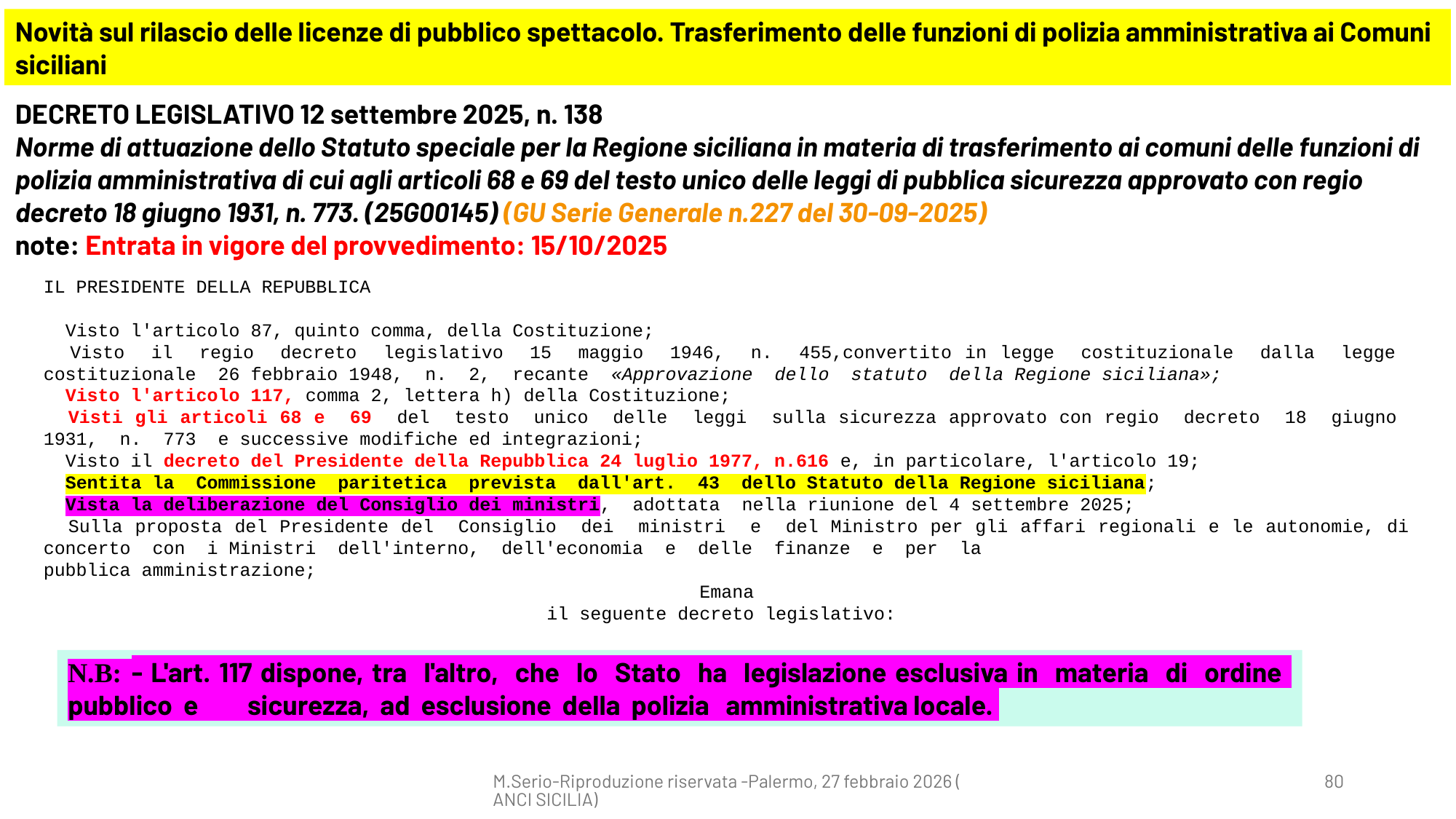

Novità sul rilascio delle licenze di pubblico spettacolo. Trasferimento delle funzioni di polizia amministrativa ai Comuni siciliani
DECRETO LEGISLATIVO 12 settembre 2025, n. 138
Norme di attuazione dello Statuto speciale per la Regione siciliana in materia di trasferimento ai comuni delle funzioni di polizia amministrativa di cui agli articoli 68 e 69 del testo unico delle leggi di pubblica sicurezza approvato con regio decreto 18 giugno 1931, n. 773. (25G00145) (GU Serie Generale n.227 del 30-09-2025)
note: Entrata in vigore del provvedimento: 15/10/2025
IL PRESIDENTE DELLA REPUBBLICA

  Visto l'articolo 87, quinto comma, della Costituzione;
  Visto  il  regio  decreto  legislativo  15  maggio  1946,  n.  455,convertito in legge  costituzionale  dalla  legge  costituzionale  26 febbraio 1948,  n.  2,  recante  «Approvazione  dello  statuto  della Regione siciliana»;
  Visto l'articolo 117, comma 2, lettera h) della Costituzione;
  Visti gli articoli 68 e  69  del  testo  unico  delle  leggi  sulla sicurezza approvato con regio  decreto  18  giugno  1931,  n.  773  e successive modifiche ed integrazioni;
  Visto il decreto del Presidente della Repubblica 24 luglio 1977, n.616 e, in particolare, l'articolo 19;
  Sentita la  Commissione  paritetica  prevista  dall'art.  43  dello Statuto della Regione siciliana;
  Vista la deliberazione del Consiglio dei ministri,  adottata  nella riunione del 4 settembre 2025;
  Sulla proposta del Presidente del  Consiglio  dei  ministri  e  del Ministro per gli affari regionali e le autonomie, di concerto  con  i Ministri  dell'interno,  dell'economia  e  delle  finanze  e  per  la
pubblica amministrazione;
Emana
il seguente decreto legislativo:
N.B: - L'art. 117 dispone, tra  l'altro,  che  lo  Stato  ha  legislazione esclusiva in  materia  di  ordine  pubblico  e         sicurezza,  ad  esclusione  della  polizia   amministrativa locale.
M.Serio-Riproduzione riservata -Palermo, 27 febbraio 2026 (ANCI SICILIA)
80